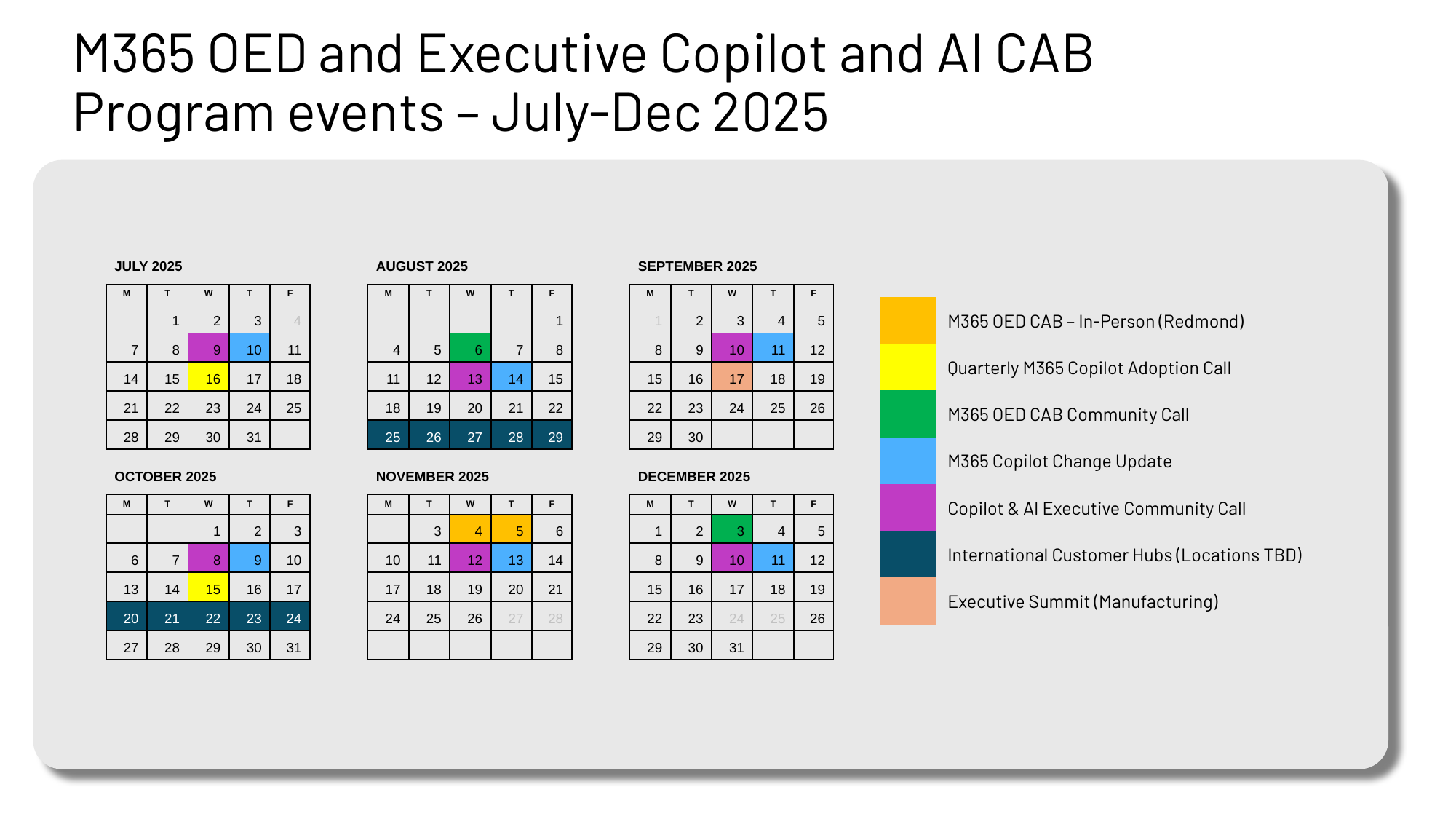

M365 OED and Executive Copilot and AI CAB Program events – July-Dec 2025

| JULY 2025 |  |  |  |  |
| --- | --- | --- | --- | --- |
| M | T | W | T | F |
|  | 1 | 2 | 3 | 4 |
| 7 | 8 | 9 | 10 | 11 |
| 14 | 15 | 16 | 17 | 18 |
| 21 | 22 | 23 | 24 | 25 |
| 28 | 29 | 30 | 31 |  |
| AUGUST 2025 |  |  |  |  |
| --- | --- | --- | --- | --- |
| M | T | W | T | F |
|  |  |  |  | 1 |
| 4 | 5 | 6 | 7 | 8 |
| 11 | 12 | 13 | 14 | 15 |
| 18 | 19 | 20 | 21 | 22 |
| 25 | 26 | 27 | 28 | 29 |
| SEPTEMBER 2025 |  |  |  |  |
| --- | --- | --- | --- | --- |
| M | T | W | T | F |
| 1 | 2 | 3 | 4 | 5 |
| 8 | 9 | 10 | 11 | 12 |
| 15 | 16 | 17 | 18 | 19 |
| 22 | 23 | 24 | 25 | 26 |
| 29 | 30 |  |  |  |
|  | M365 OED CAB – In-Person (Redmond) |
| --- | --- |
|  | Quarterly M365 Copilot Adoption Call |
|  | M365 OED CAB Community Call |
|  | M365 Copilot Change Update |
|  | Copilot & AI Executive Community Call |
|  | International Customer Hubs (Locations TBD) |
|  | Executive Summit (Manufacturing) |
| DECEMBER 2025 |  |  |  |  |
| --- | --- | --- | --- | --- |
| M | T | W | T | F |
| 1 | 2 | 3 | 4 | 5 |
| 8 | 9 | 10 | 11 | 12 |
| 15 | 16 | 17 | 18 | 19 |
| 22 | 23 | 24 | 25 | 26 |
| 29 | 30 | 31 |  |  |
| OCTOBER 2025 |  |  |  |  |
| --- | --- | --- | --- | --- |
| M | T | W | T | F |
|  |  | 1 | 2 | 3 |
| 6 | 7 | 8 | 9 | 10 |
| 13 | 14 | 15 | 16 | 17 |
| 20 | 21 | 22 | 23 | 24 |
| 27 | 28 | 29 | 30 | 31 |
| NOVEMBER 2025 |  |  |  |  |
| --- | --- | --- | --- | --- |
| M | T | W | T | F |
|  | 3 | 4 | 5 | 6 |
| 10 | 11 | 12 | 13 | 14 |
| 17 | 18 | 19 | 20 | 21 |
| 24 | 25 | 26 | 27 | 28 |
|  |  |  |  |  |